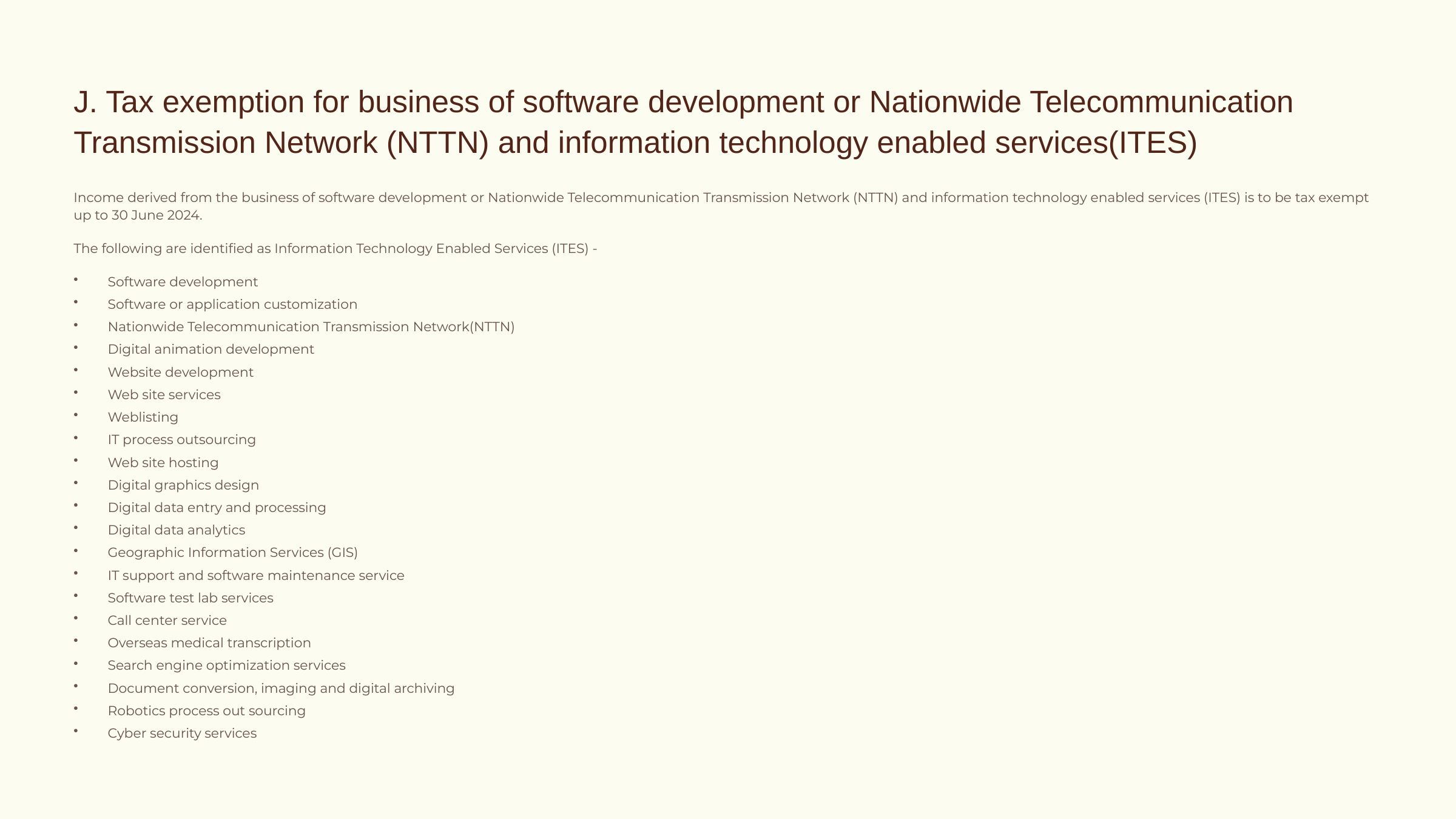

J. Tax exemption for business of software development or Nationwide Telecommunication Transmission Network (NTTN) and information technology enabled services(ITES)
Income derived from the business of software development or Nationwide Telecommunication Transmission Network (NTTN) and information technology enabled services (ITES) is to be tax exempt up to 30 June 2024.
The following are identified as Information Technology Enabled Services (ITES) -
Software development
Software or application customization
Nationwide Telecommunication Transmission Network(NTTN)
Digital animation development
Website development
Web site services
Weblisting
IT process outsourcing
Web site hosting
Digital graphics design
Digital data entry and processing
Digital data analytics
Geographic Information Services (GIS)
IT support and software maintenance service
Software test lab services
Call center service
Overseas medical transcription
Search engine optimization services
Document conversion, imaging and digital archiving
Robotics process out sourcing
Cyber security services